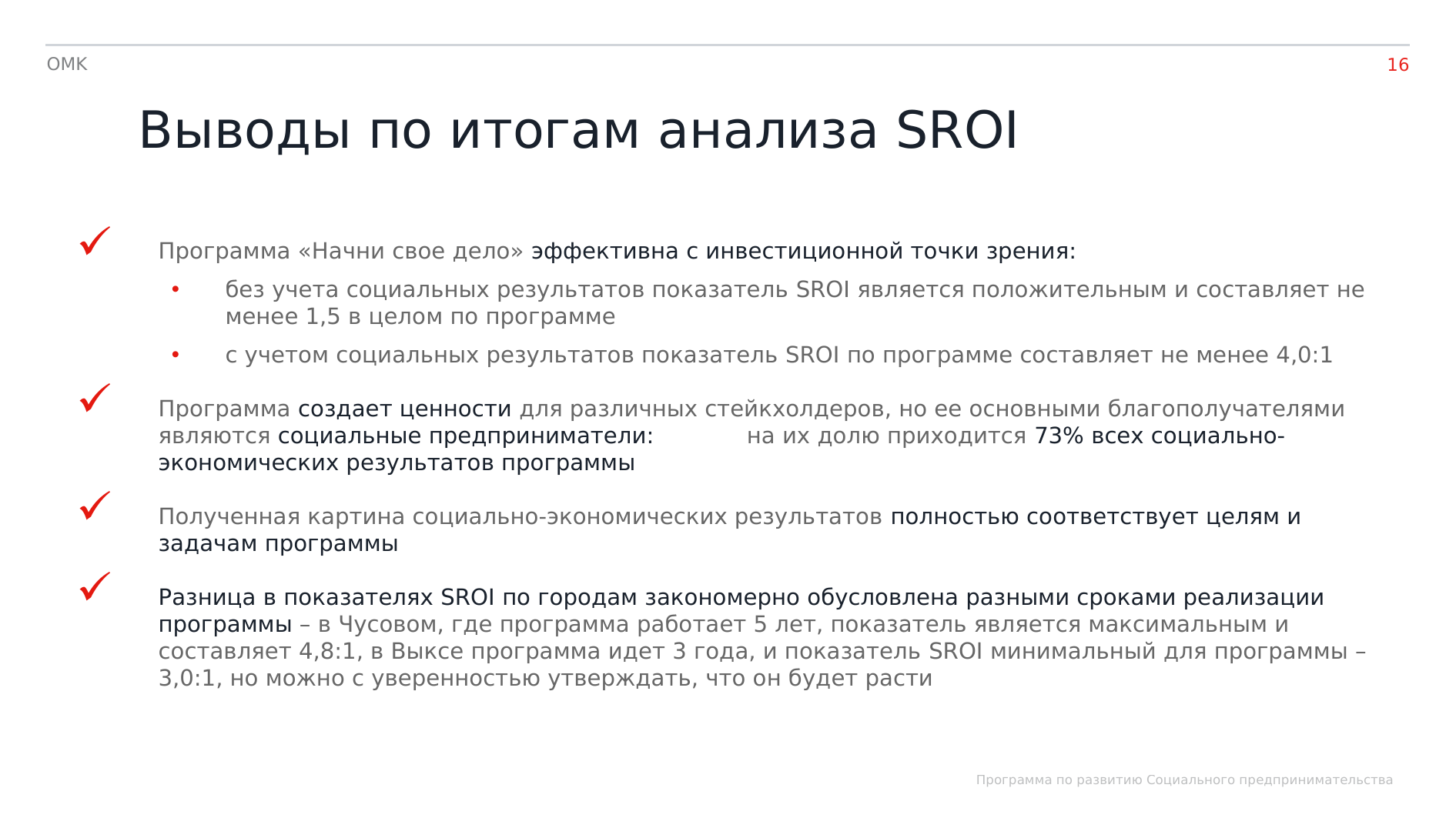

OMK
Выводы по итогам анализа SROI
Программа «Начни свое дело» эффективна с инвестиционной точки зрения:
без учета социальных результатов показатель SROI является положительным и составляет не менее 1,5 в целом по программе
с учетом социальных результатов показатель SROI по программе составляет не менее 4,0:1

Программа создает ценности для различных стейкхолдеров, но ее основными благополучателями являются социальные предприниматели:             на их долю приходится 73% всех социально-экономических результатов программы

Полученная картина социально-экономических результатов полностью соответствует целям и задачам программы

Разница в показателях SROI по городам закономерно обусловлена разными сроками реализации программы – в Чусовом, где программа работает 5 лет, показатель является максимальным и составляет 4,8:1, в Выксе программа идет 3 года, и показатель SROI минимальный для программы – 3,0:1, но можно с уверенностью утверждать, что он будет расти
Программа по развитию Социального предпринимательства